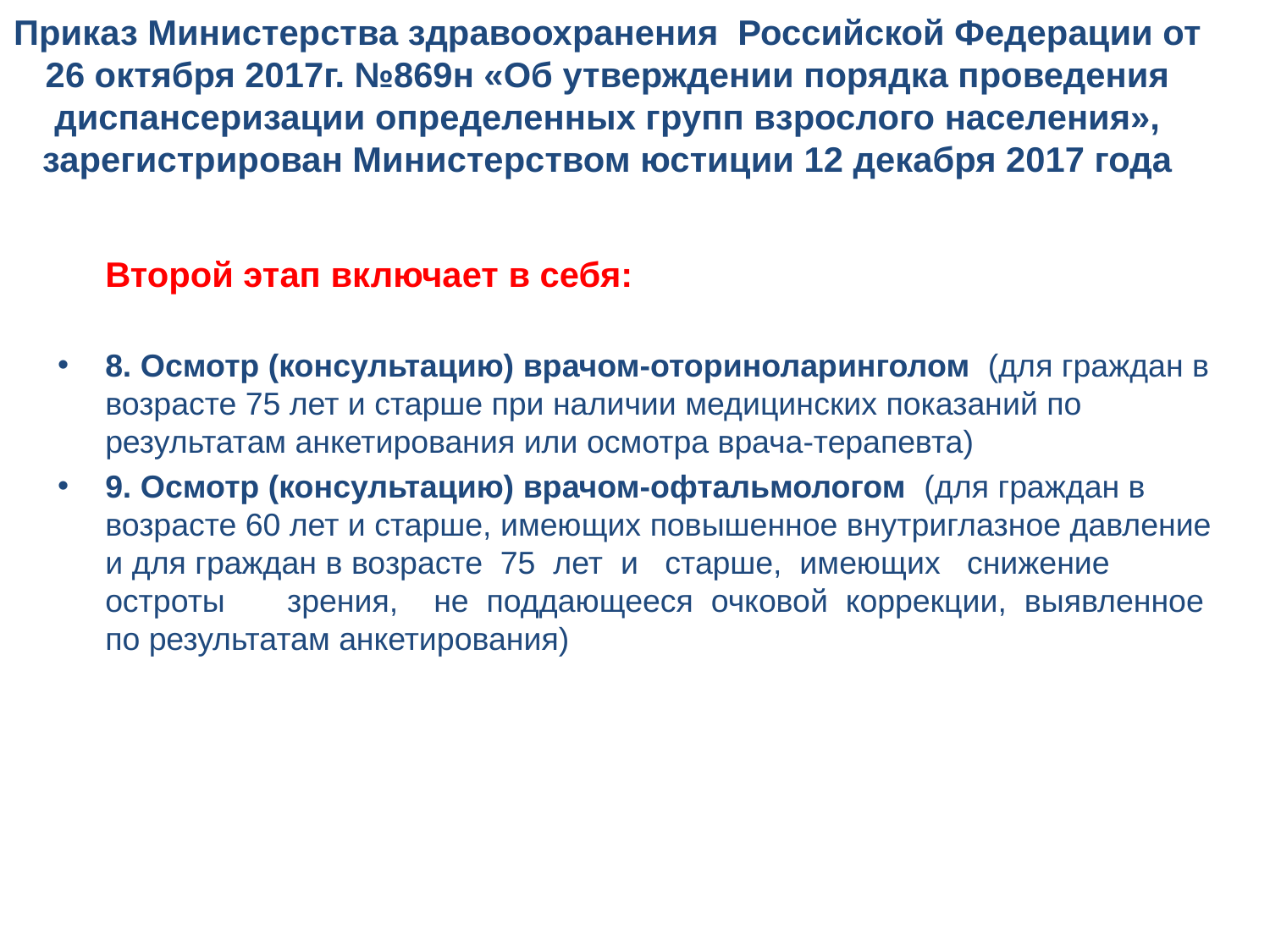

# Приказ Министерства здравоохранения  Российской Федерации от 26 октября 2017г. №869н «Об утверждении порядка проведения диспансеризации определенных групп взрослого населения», зарегистрирован Министерством юстиции 12 декабря 2017 года
Второй этап включает в себя:

8. Осмотр (консультацию) врачом-оториноларинголом  (для граждан в возрасте 75 лет и старше при наличии медицинских показаний по результатам анкетирования или осмотра врача-терапевта)
9. Осмотр (консультацию) врачом-офтальмологом  (для граждан в возрасте 60 лет и старше, имеющих повышенное внутриглазное давление и для граждан в возрасте  75  лет  и   старше,  имеющих   снижение     остроты       зрения,    не  поддающееся  очковой  коррекции,  выявленное по результатам анкетирования)